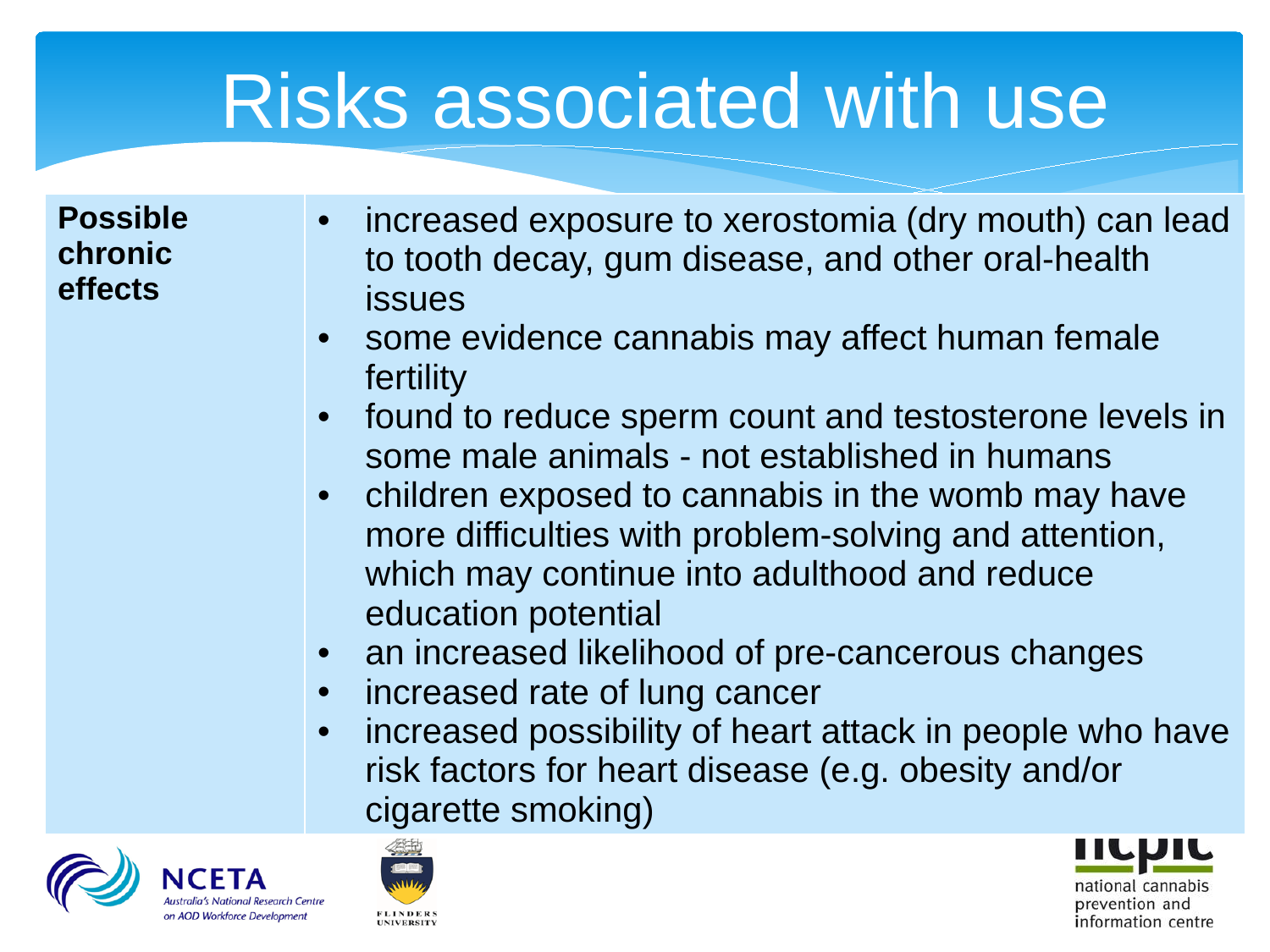

Risks associated with use
| Possible chronic effects | increased exposure to xerostomia (dry mouth) can lead to tooth decay, gum disease, and other oral-health issues some evidence cannabis may affect human female fertility found to reduce sperm count and testosterone levels in some male animals - not established in humans children exposed to cannabis in the womb may have more difficulties with problem-solving and attention, which may continue into adulthood and reduce education potential an increased likelihood of pre-cancerous changes increased rate of lung cancer increased possibility of heart attack in people who have risk factors for heart disease (e.g. obesity and/or cigarette smoking) |
| --- | --- |